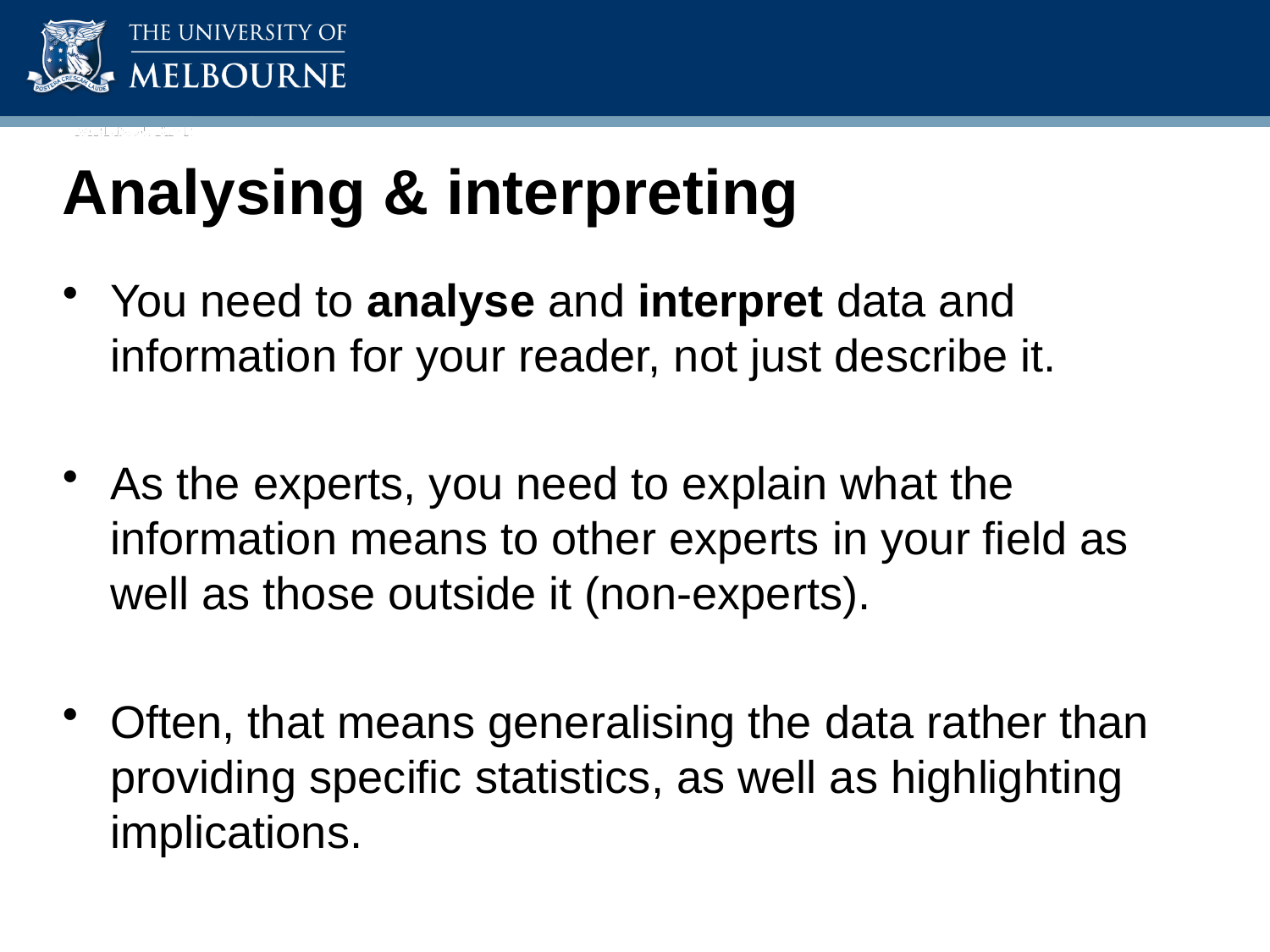

# Analysing & interpreting
You need to analyse and interpret data and information for your reader, not just describe it.

As the experts, you need to explain what the information means to other experts in your field as well as those outside it (non-experts).

Often, that means generalising the data rather than providing specific statistics, as well as highlighting implications.